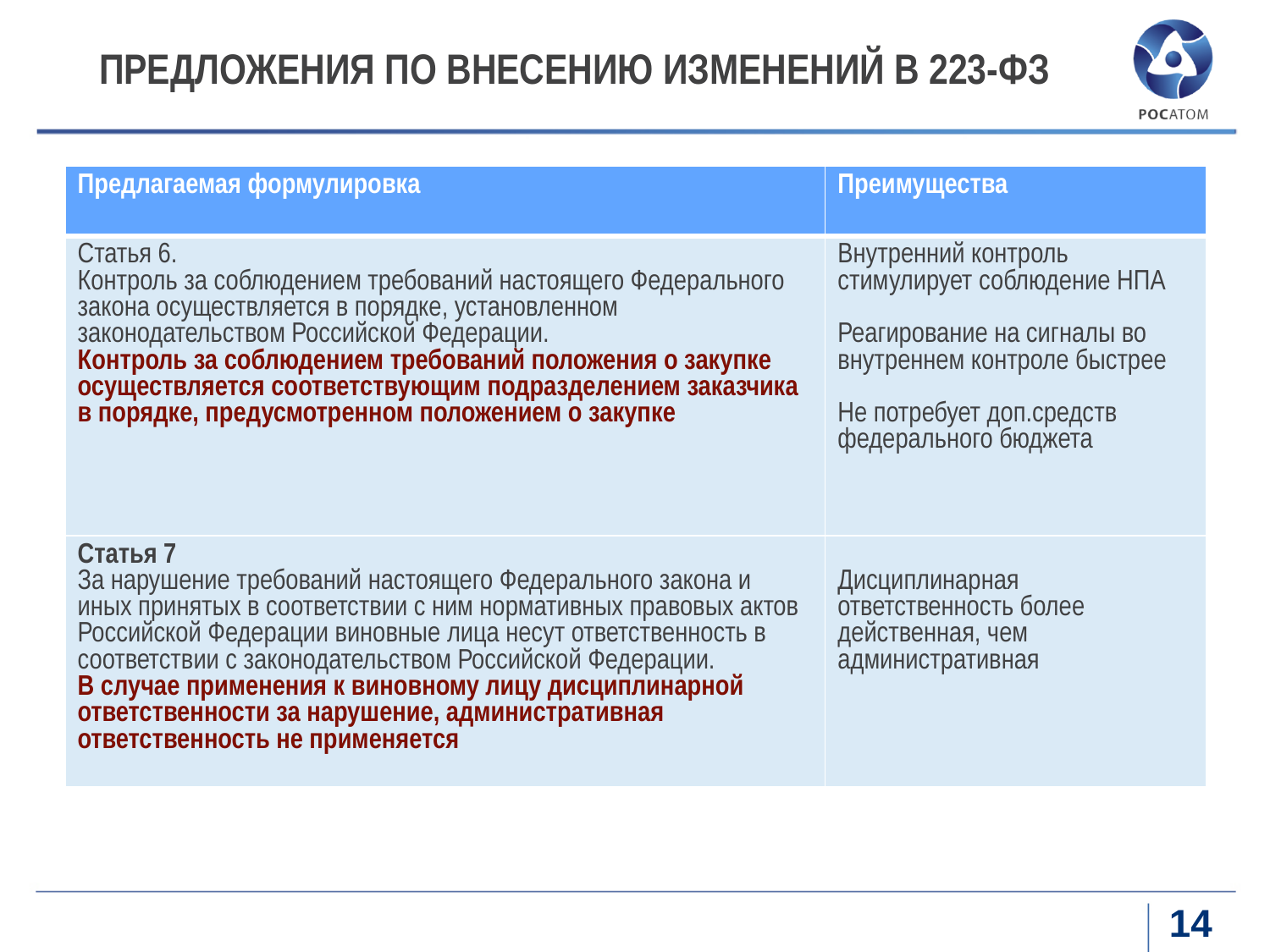

ПРЕДЛОЖЕНИЯ ПО ВНЕСЕНИЮ ИЗМЕНЕНИЙ В 223-ФЗ
| Предлагаемая формулировка | Преимущества |
| --- | --- |
| Статья 6. Контроль за соблюдением требований настоящего Федерального закона осуществляется в порядке, установленном законодательством Российской Федерации. Контроль за соблюдением требований положения о закупке осуществляется соответствующим подразделением заказчика в порядке, предусмотренном положением о закупке | Внутренний контроль стимулирует соблюдение НПА Реагирование на сигналы во внутреннем контроле быстрее Не потребует доп.средств федерального бюджета |
| Статья 7 За нарушение требований настоящего Федерального закона и иных принятых в соответствии с ним нормативных правовых актов Российской Федерации виновные лица несут ответственность в соответствии с законодательством Российской Федерации. В случае применения к виновному лицу дисциплинарной ответственности за нарушение, административная ответственность не применяется | Дисциплинарная ответственность более действенная, чем административная |
14